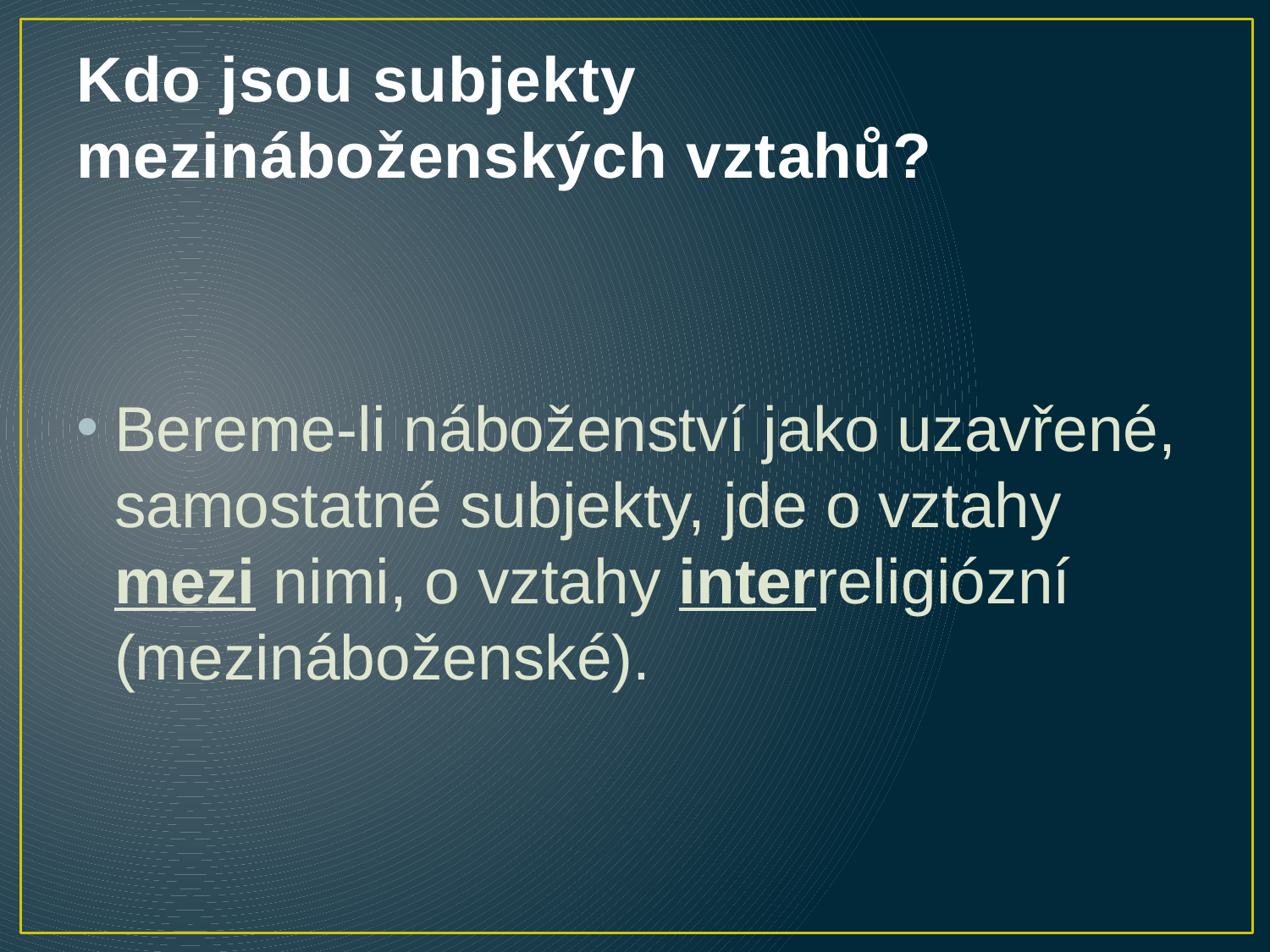

# Kdo jsou subjekty mezináboženských vztahů?

Bereme-li náboženství jako uzavřené, samostatné subjekty, jde o vztahy mezi nimi, o vztahy interreligiózní (mezináboženské).